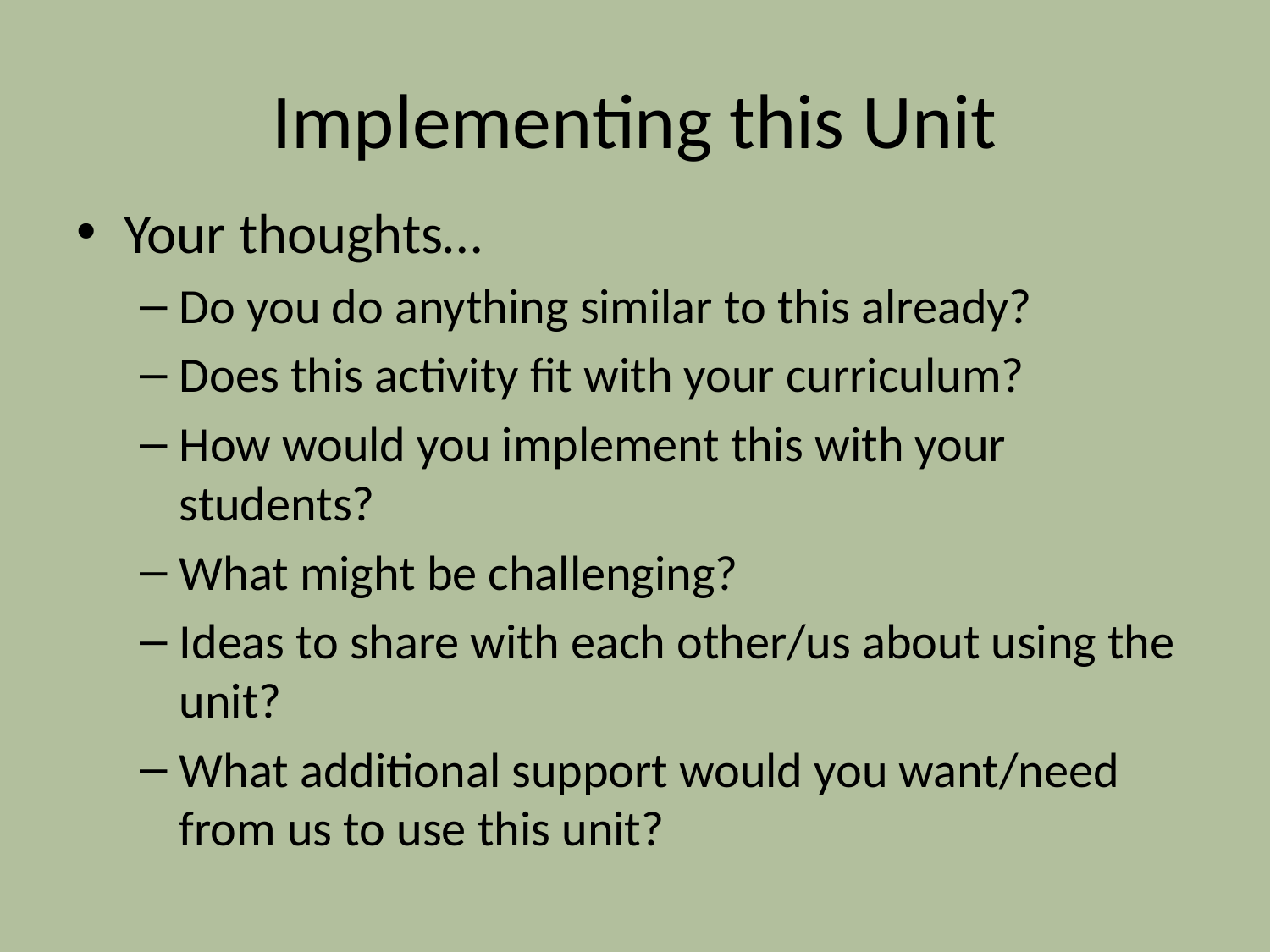

# Implementing this Unit
Your thoughts…
Do you do anything similar to this already?
Does this activity fit with your curriculum?
How would you implement this with your students?
What might be challenging?
Ideas to share with each other/us about using the unit?
What additional support would you want/need from us to use this unit?